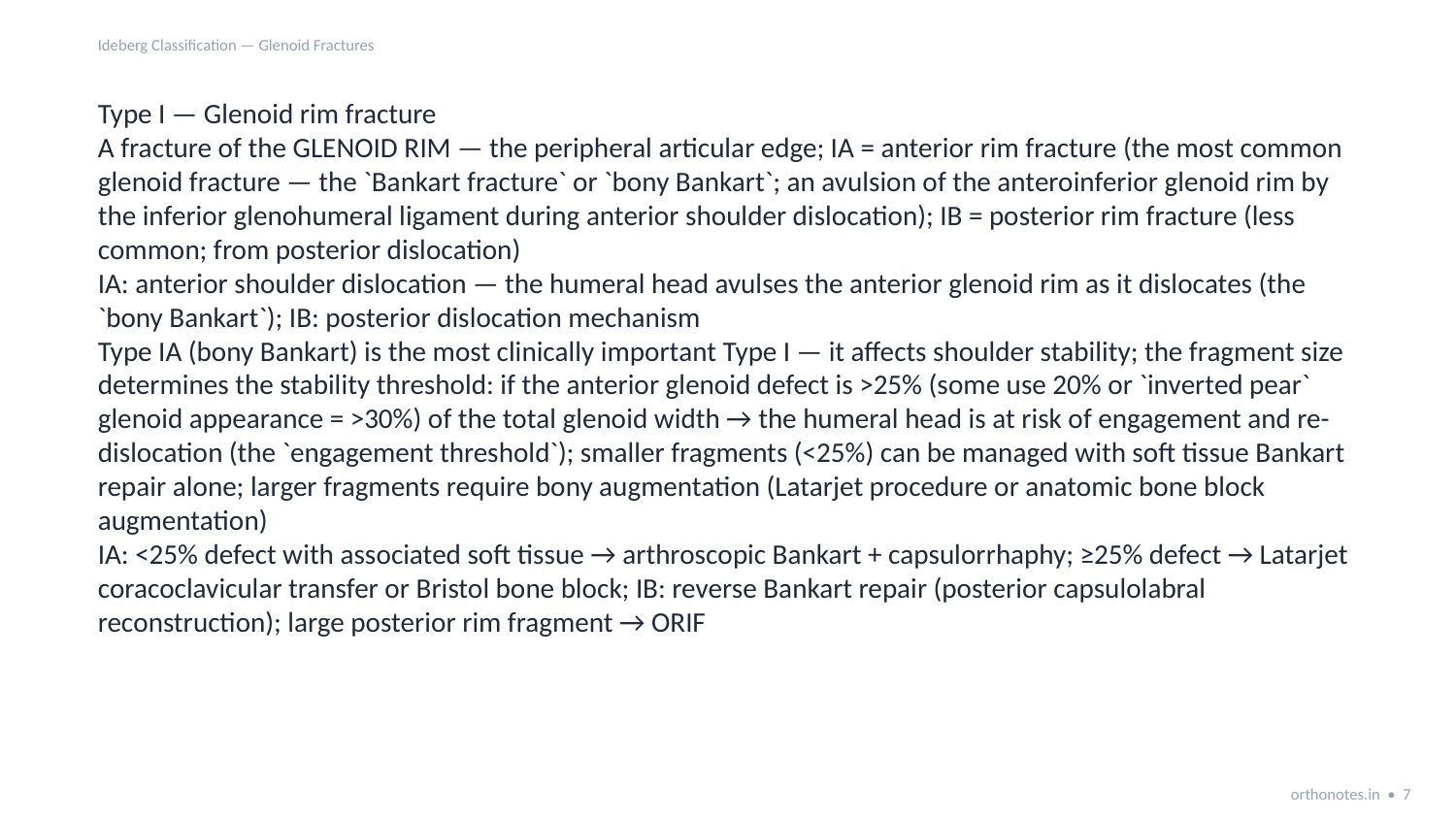

Ideberg Classification — Glenoid Fractures
Type I — Glenoid rim fracture
A fracture of the GLENOID RIM — the peripheral articular edge; IA = anterior rim fracture (the most common glenoid fracture — the `Bankart fracture` or `bony Bankart`; an avulsion of the anteroinferior glenoid rim by the inferior glenohumeral ligament during anterior shoulder dislocation); IB = posterior rim fracture (less common; from posterior dislocation)
IA: anterior shoulder dislocation — the humeral head avulses the anterior glenoid rim as it dislocates (the `bony Bankart`); IB: posterior dislocation mechanism
Type IA (bony Bankart) is the most clinically important Type I — it affects shoulder stability; the fragment size determines the stability threshold: if the anterior glenoid defect is >25% (some use 20% or `inverted pear` glenoid appearance = >30%) of the total glenoid width → the humeral head is at risk of engagement and re-dislocation (the `engagement threshold`); smaller fragments (<25%) can be managed with soft tissue Bankart repair alone; larger fragments require bony augmentation (Latarjet procedure or anatomic bone block augmentation)
IA: <25% defect with associated soft tissue → arthroscopic Bankart + capsulorrhaphy; ≥25% defect → Latarjet coracoclavicular transfer or Bristol bone block; IB: reverse Bankart repair (posterior capsulolabral reconstruction); large posterior rim fragment → ORIF
orthonotes.in  •  7